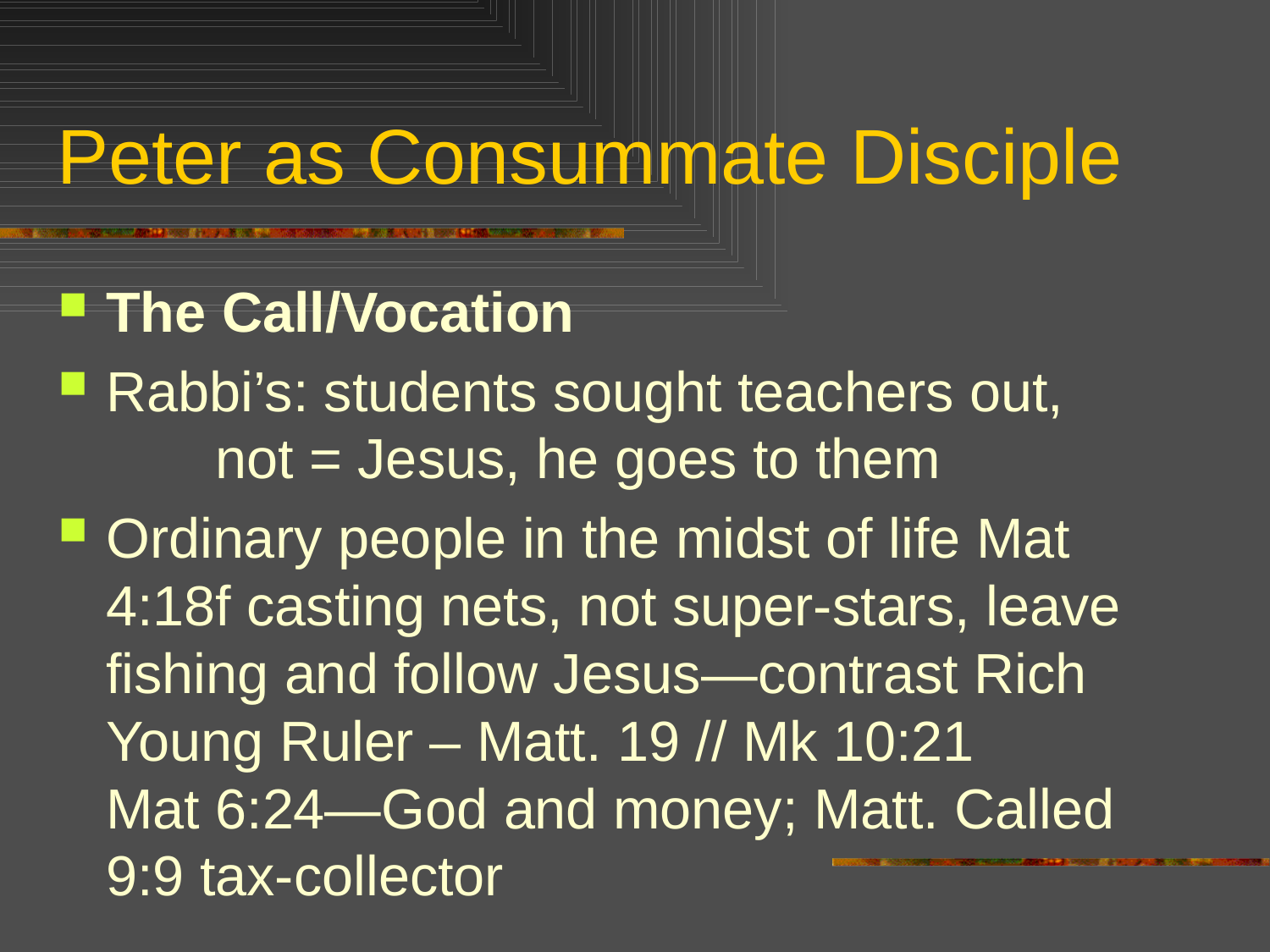

# Peter as Consummate Disciple
The Call/Vocation
Rabbi’s: students sought teachers out,
       not = Jesus, he goes to them
Ordinary people in the midst of life Mat 4:18f casting nets, not super-stars, leave fishing and follow Jesus—contrast Rich Young Ruler – Matt. 19 // Mk 10:21
Mat 6:24—God and money; Matt. Called 9:9 tax-collector